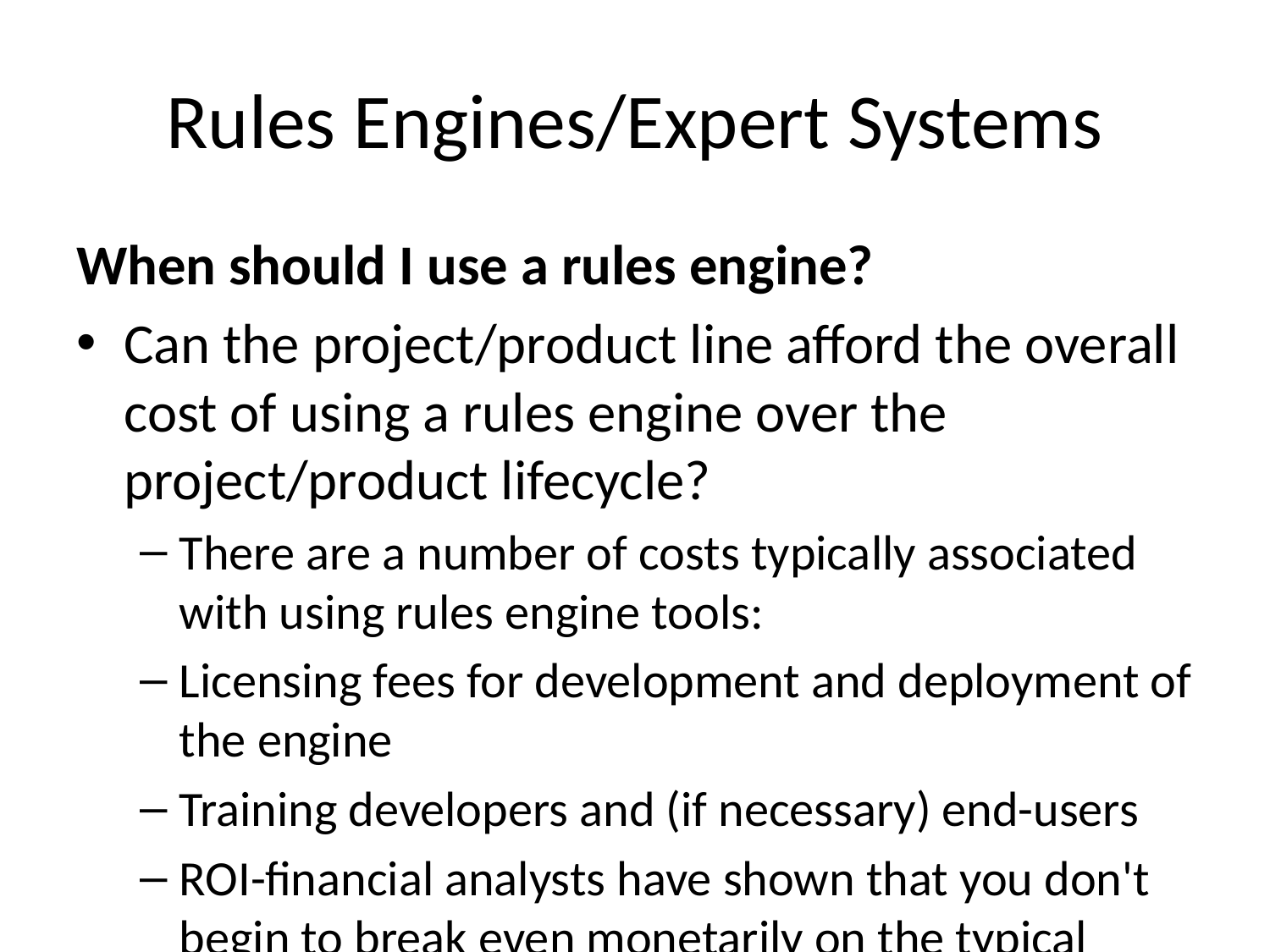

# Rules Engines/Expert Systems
When should I use a rules engine?
Can the project/product line afford the overall cost of using a rules engine over the project/product lifecycle?
There are a number of costs typically associated with using rules engine tools:
Licensing fees for development and deployment of the engine
Training developers and (if necessary) end-users
ROI-financial analysts have shown that you don't begin to break even monetarily on the typical investment in rules engine technology until at least 1 year after deployment to your customer. However, at that point, the flexibility and ease-of-maintenance begin to show significant returns.